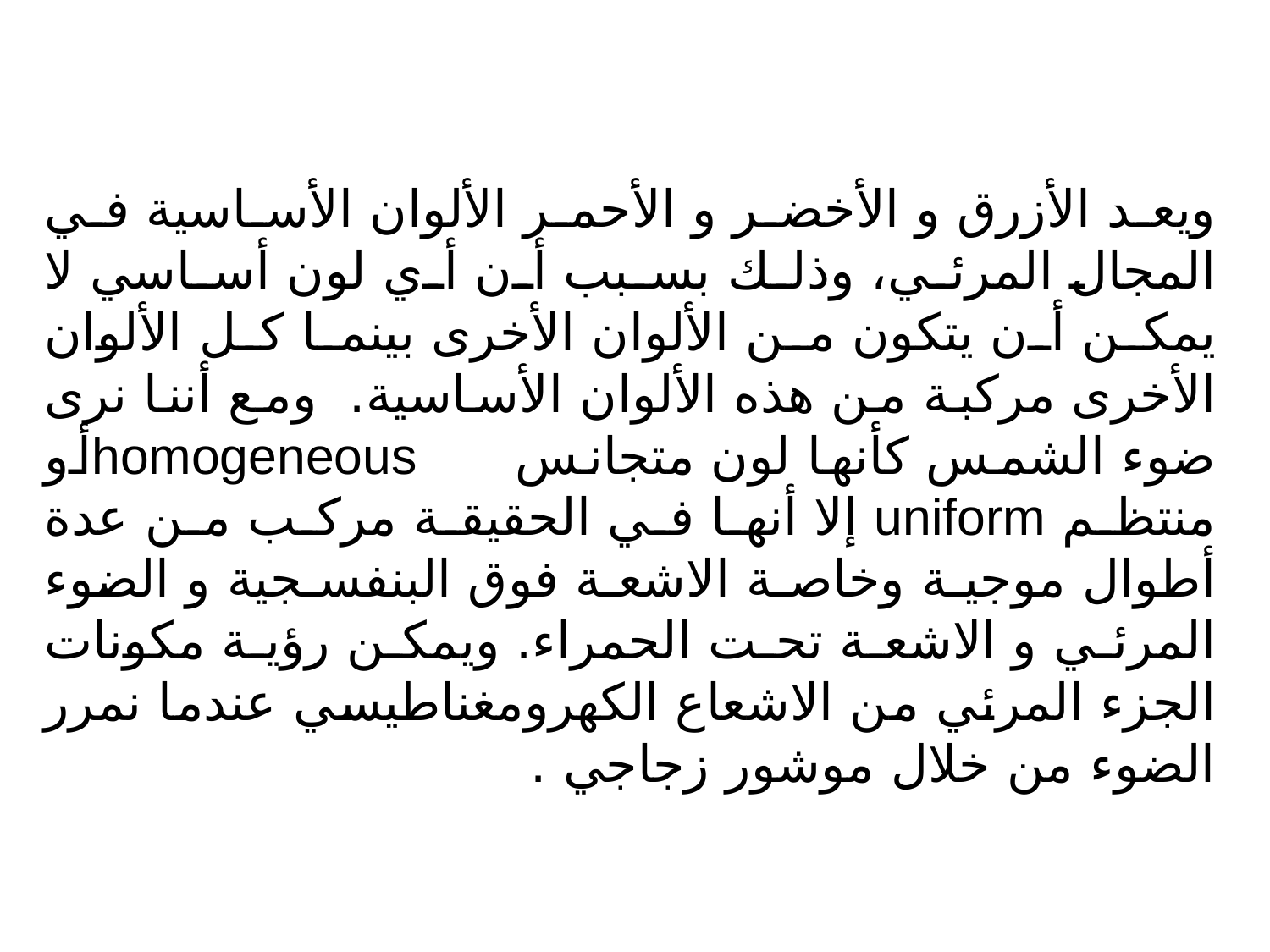

ویعد الأزرق و الأخضر و الأحمر الألوان الأساسیة في المجال المرئي، وذلك بسبب أن أي لون أساسي لا یمكن أن یتكون من الألوان الأخرى بینما كل الألوان الأخرى مركبة من ھذه الألوان الأساسیة.  ومع أننا نرى ضوء الشمس كأنھا لون متجانس      homogeneousأو منتظم uniform إلا أنھا في الحقیقة مركب من عدة أطوال موجية وخاصة الاشعة فوق البنفسجیة و الضوء المرئي و الاشعة تحت الحمراء. ویمكن رؤیة مكونات الجزء المرئي من الاشعاع الكھرومغناطیسي عندما نمرر الضوء من خلال موشور زجاجي .